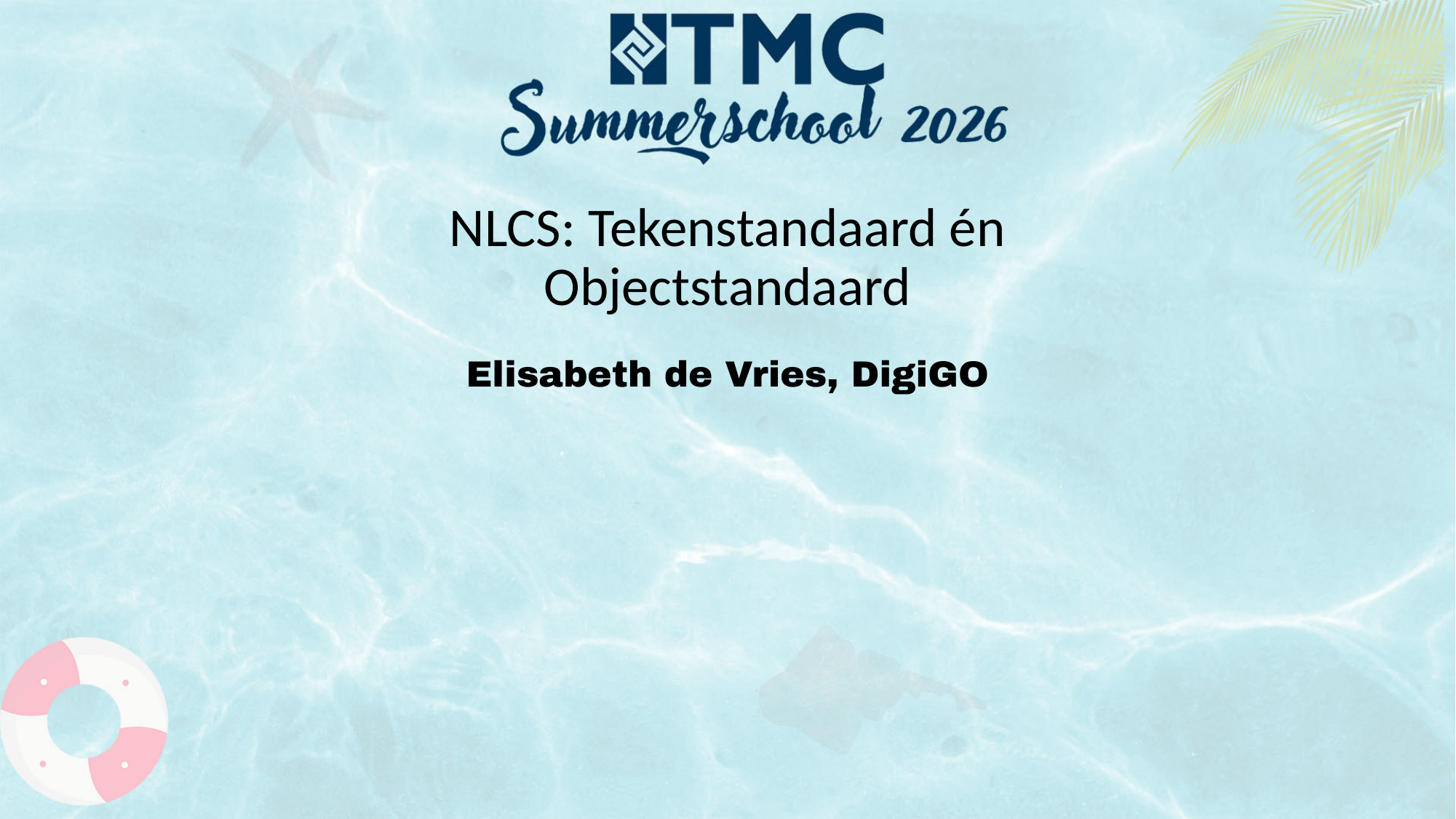

# NLCS: Tekenstandaard én Objectstandaard
Elisabeth de Vries, DigiGO